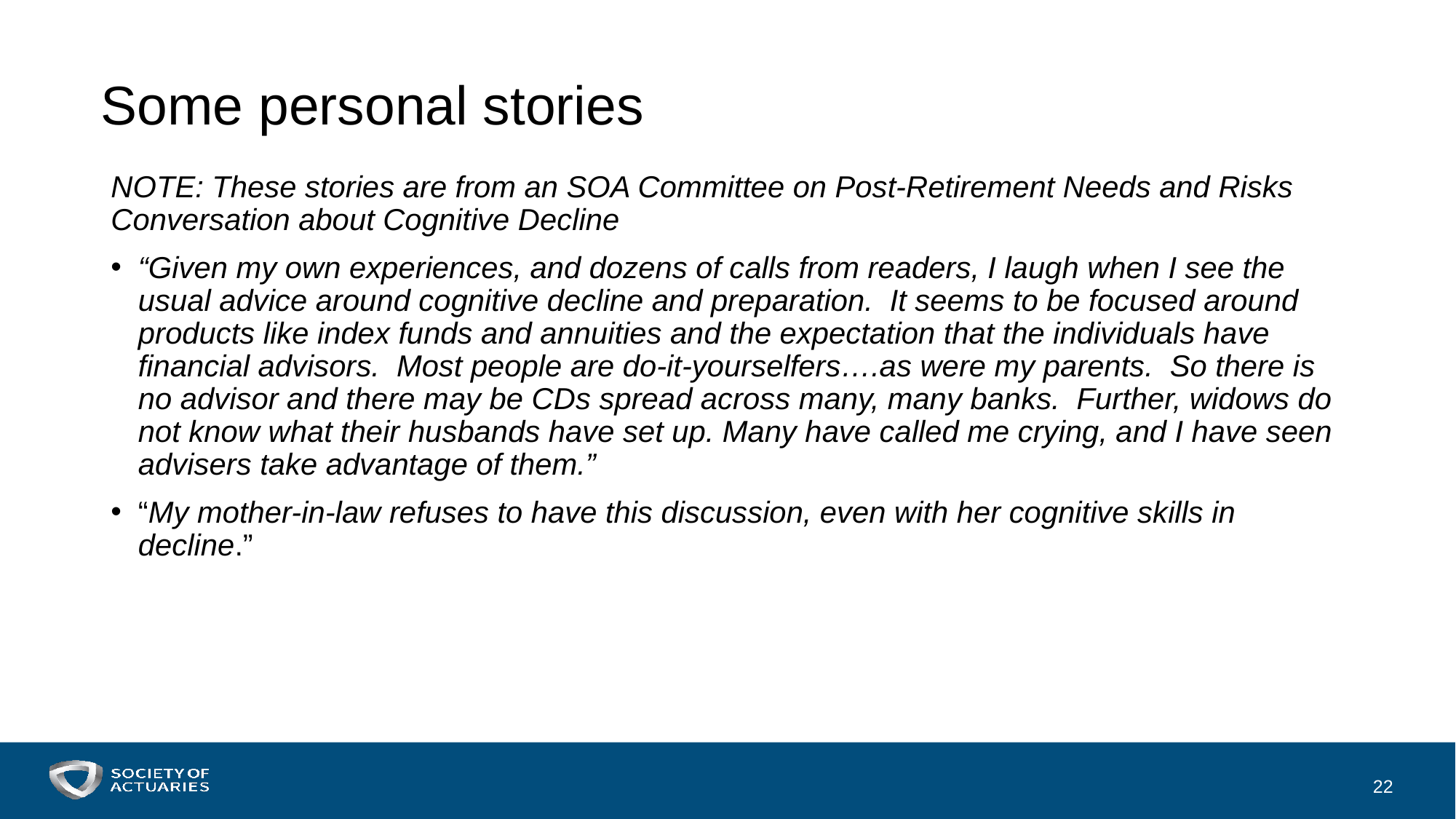

# Some personal stories
NOTE: These stories are from an SOA Committee on Post-Retirement Needs and Risks Conversation about Cognitive Decline
“Given my own experiences, and dozens of calls from readers, I laugh when I see the usual advice around cognitive decline and preparation.  It seems to be focused around products like index funds and annuities and the expectation that the individuals have financial advisors.  Most people are do-it-yourselfers….as were my parents.  So there is no advisor and there may be CDs spread across many, many banks.  Further, widows do not know what their husbands have set up. Many have called me crying, and I have seen advisers take advantage of them.”
“My mother-in-law refuses to have this discussion, even with her cognitive skills in decline.”

22